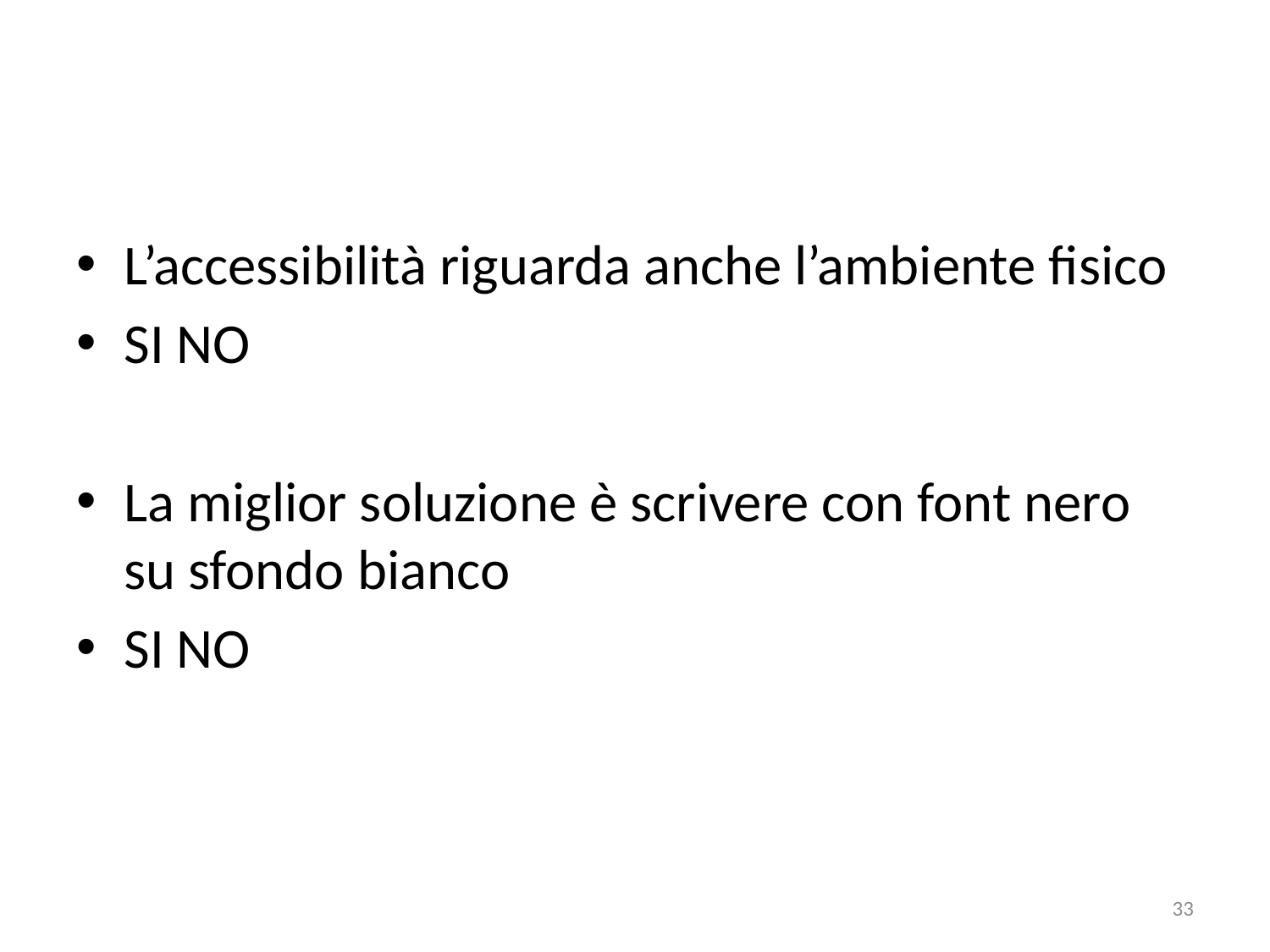

#
L’accessibilità riguarda anche l’ambiente fisico
SI NO

La miglior soluzione è scrivere con font nero su sfondo bianco
SI NO

33